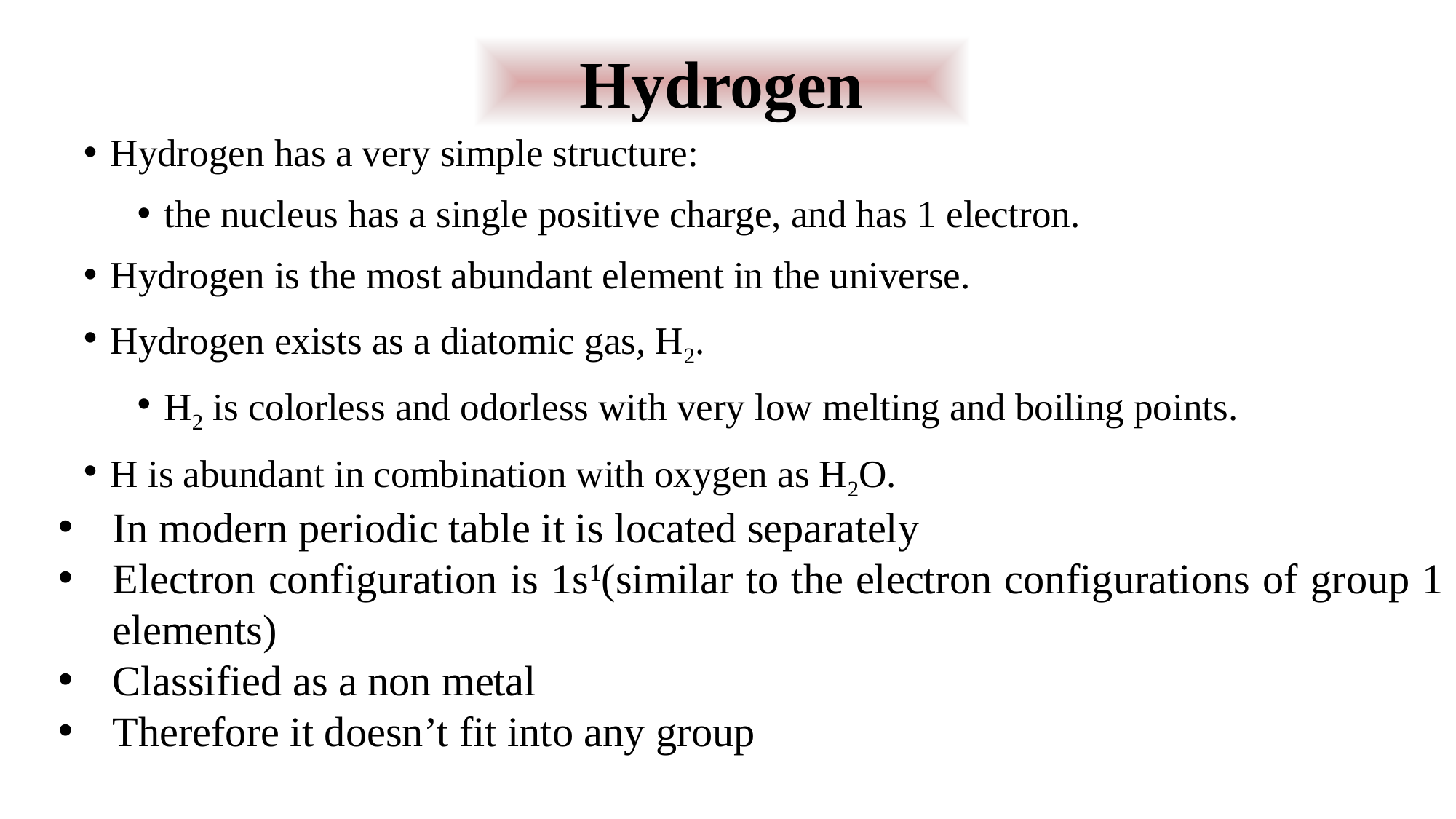

Hydrogen
Hydrogen has a very simple structure:
the nucleus has a single positive charge, and has 1 electron.
Hydrogen is the most abundant element in the universe.
Hydrogen exists as a diatomic gas, H2.
H2 is colorless and odorless with very low melting and boiling points.
H is abundant in combination with oxygen as H2O.

In modern periodic table it is located separately
Electron configuration is 1s1(similar to the electron configurations of group 1 elements)
Classified as a non metal
Therefore it doesn’t fit into any group